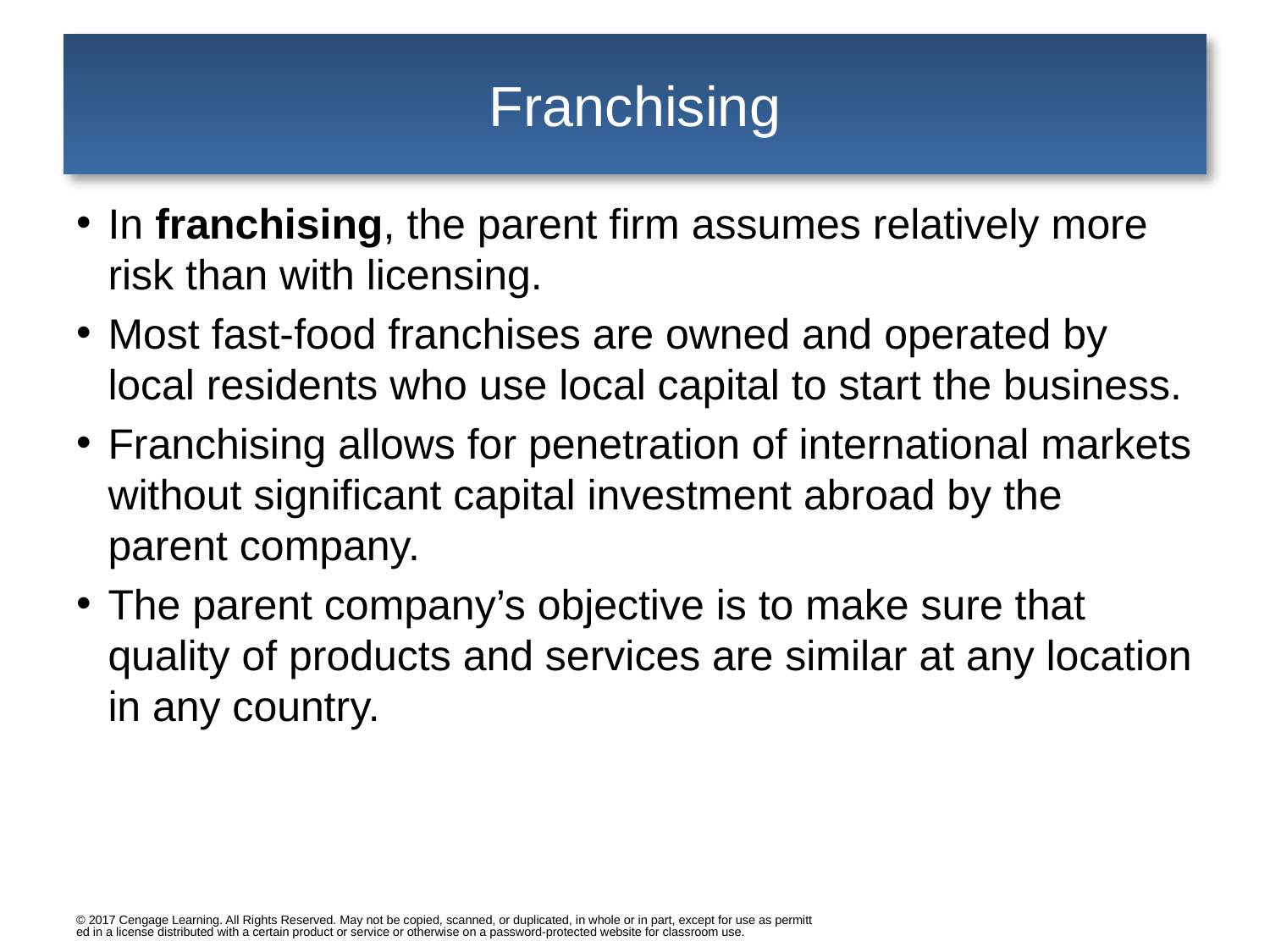

# Franchising
In franchising, the parent firm assumes relatively more risk than with licensing.
Most fast-food franchises are owned and operated by local residents who use local capital to start the business.
Franchising allows for penetration of international markets without significant capital investment abroad by the parent company.
The parent company’s objective is to make sure that quality of products and services are similar at any location in any country.
© 2017 Cengage Learning. All Rights Reserved. May not be copied, scanned, or duplicated, in whole or in part, except for use as permitted in a license distributed with a certain product or service or otherwise on a password-protected website for classroom use.